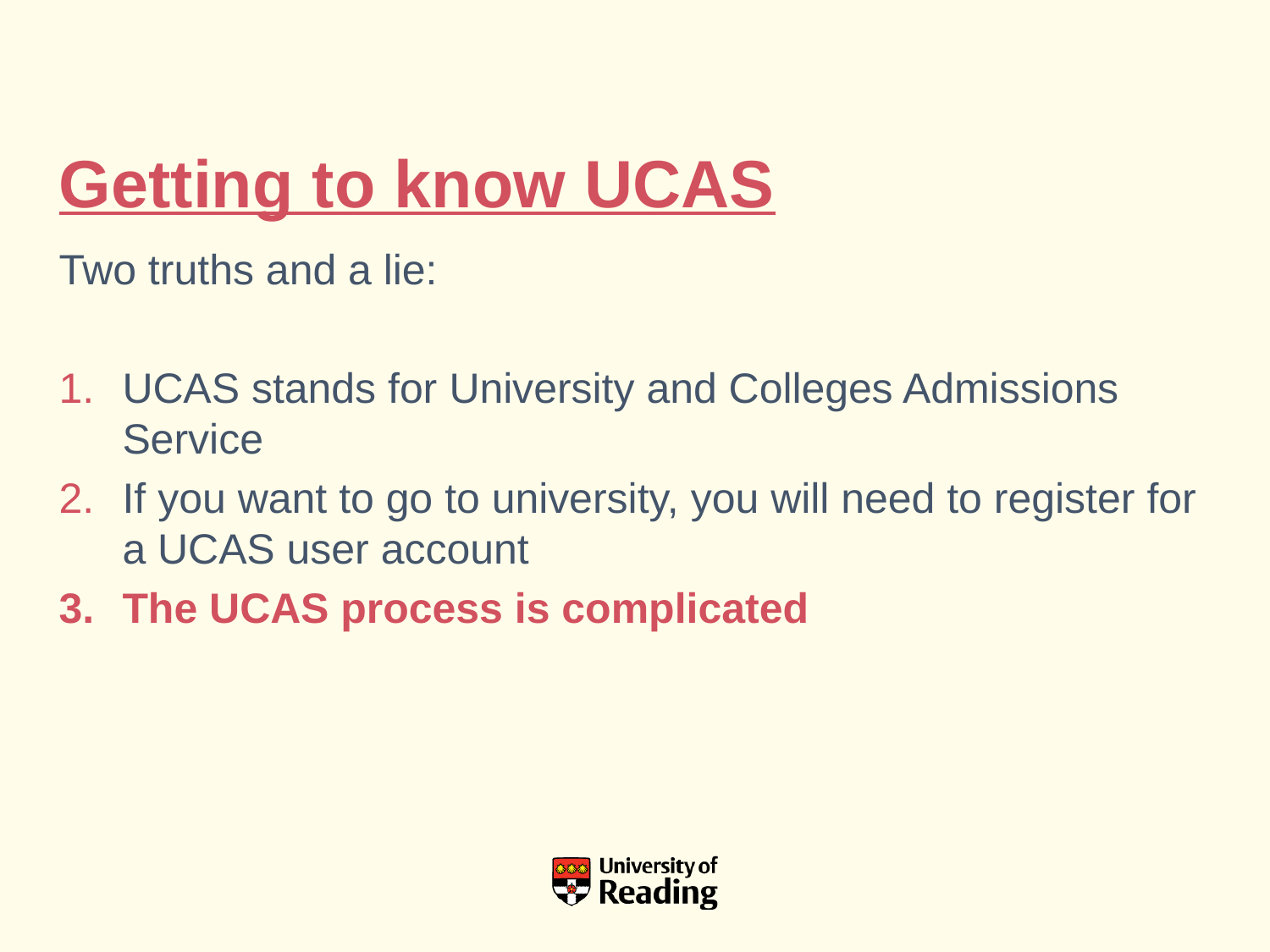

# Getting to know UCAS
Two truths and a lie:

UCAS stands for University and Colleges Admissions Service
If you want to go to university, you will need to register for a UCAS user account
The UCAS process is complicated